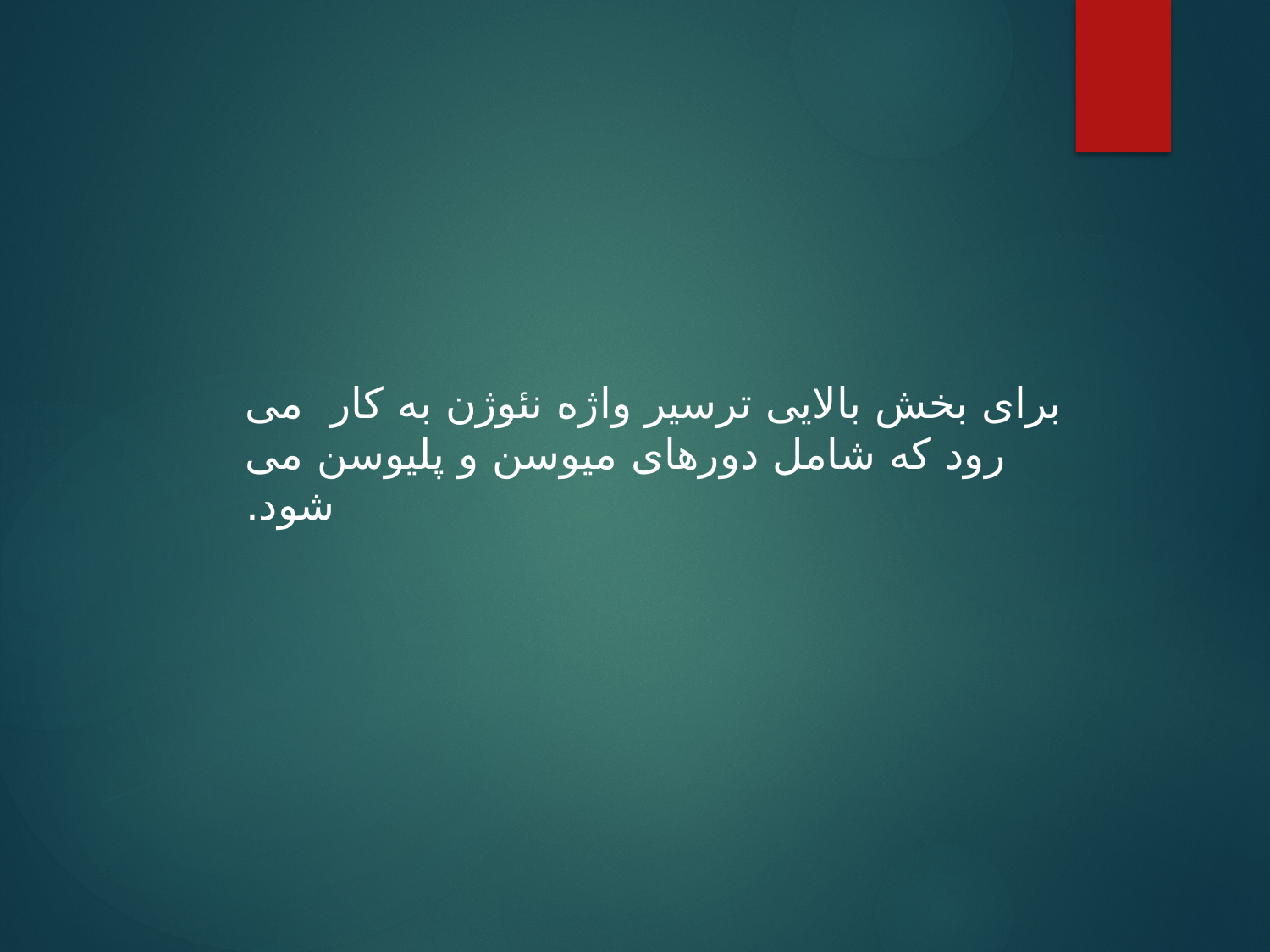

برای بخش بالایی ترسیر واژه نئوژن به کار  می رود که شامل دورهای میوسن و پلیوسن می شود.